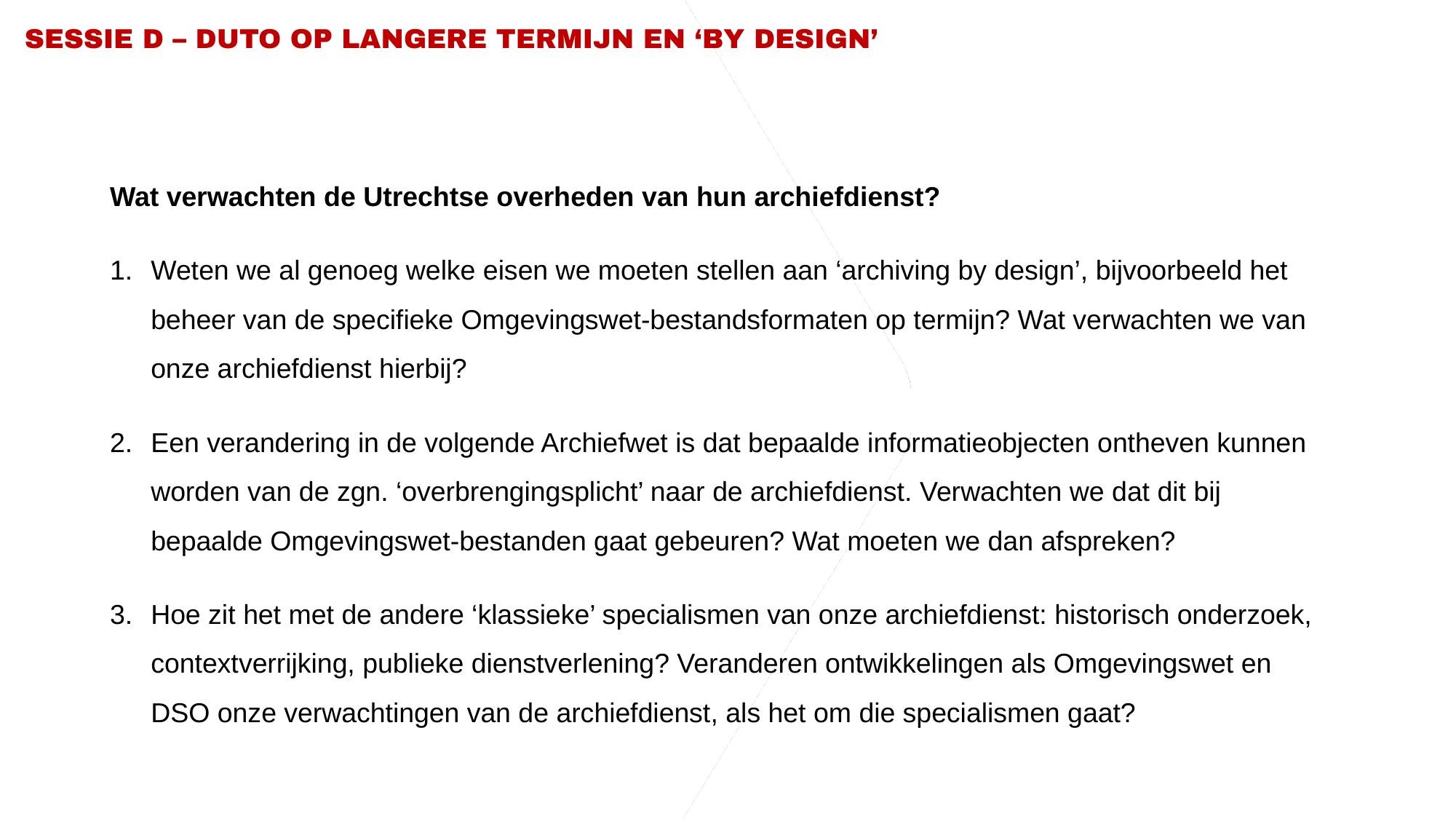

SESSIE D – DUTO OP LANGERE TERMIJN EN ‘BY DESIGN’
Wat verwachten de Utrechtse overheden van hun archiefdienst?

Weten we al genoeg welke eisen we moeten stellen aan ‘archiving by design’, bijvoorbeeld het beheer van de specifieke Omgevingswet-bestandsformaten op termijn? Wat verwachten we van onze archiefdienst hierbij?

Een verandering in de volgende Archiefwet is dat bepaalde informatieobjecten ontheven kunnen worden van de zgn. ‘overbrengingsplicht’ naar de archiefdienst. Verwachten we dat dit bij bepaalde Omgevingswet-bestanden gaat gebeuren? Wat moeten we dan afspreken?

Hoe zit het met de andere ‘klassieke’ specialismen van onze archiefdienst: historisch onderzoek, contextverrijking, publieke dienstverlening? Veranderen ontwikkelingen als Omgevingswet en DSO onze verwachtingen van de archiefdienst, als het om die specialismen gaat?